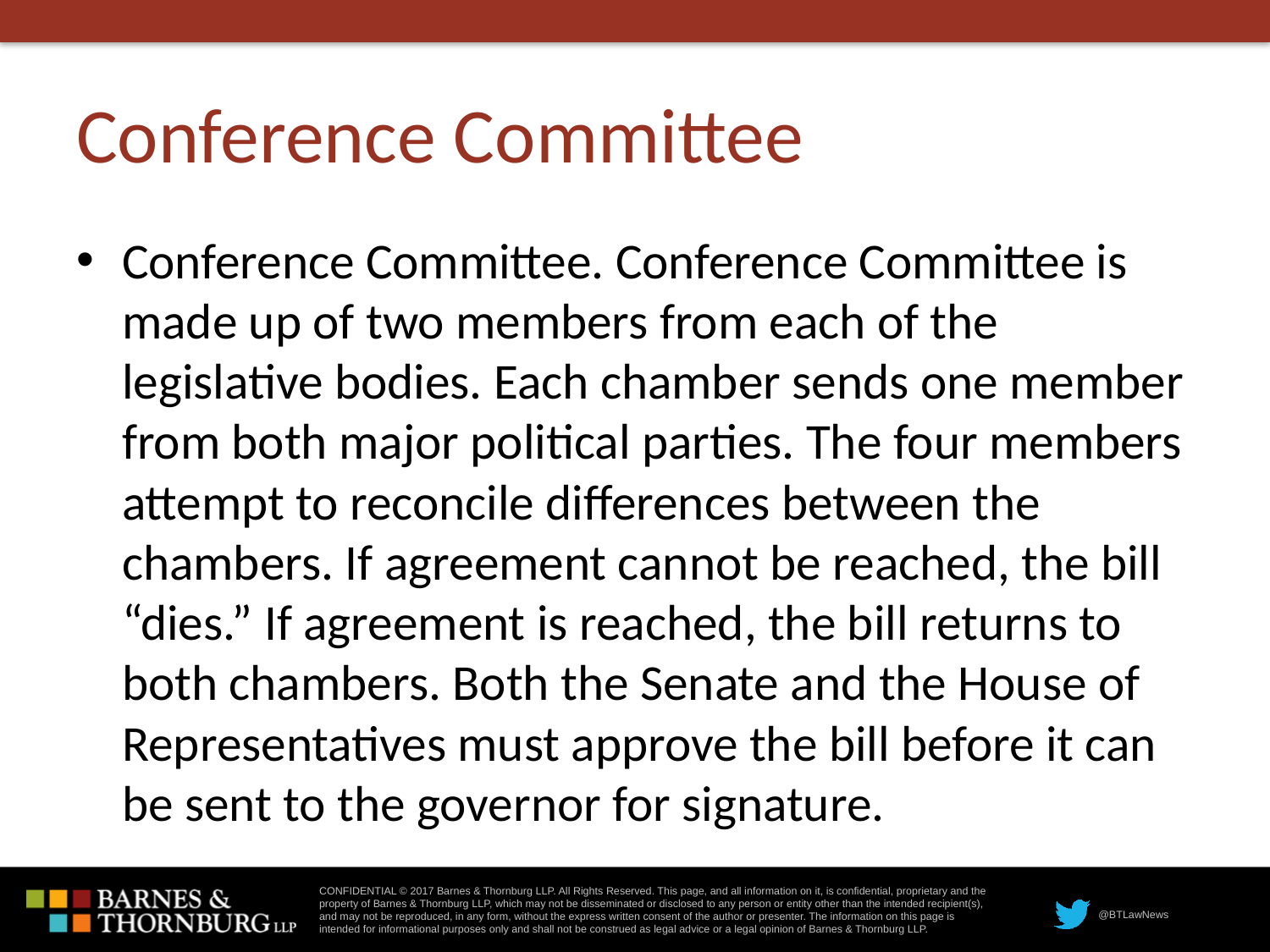

# Conference Committee
Conference Committee. Conference Committee is made up of two members from each of the legislative bodies. Each chamber sends one member from both major political parties. The four members attempt to reconcile differences between the chambers. If agreement cannot be reached, the bill “dies.” If agreement is reached, the bill returns to both chambers. Both the Senate and the House of Representatives must approve the bill before it can be sent to the governor for signature.